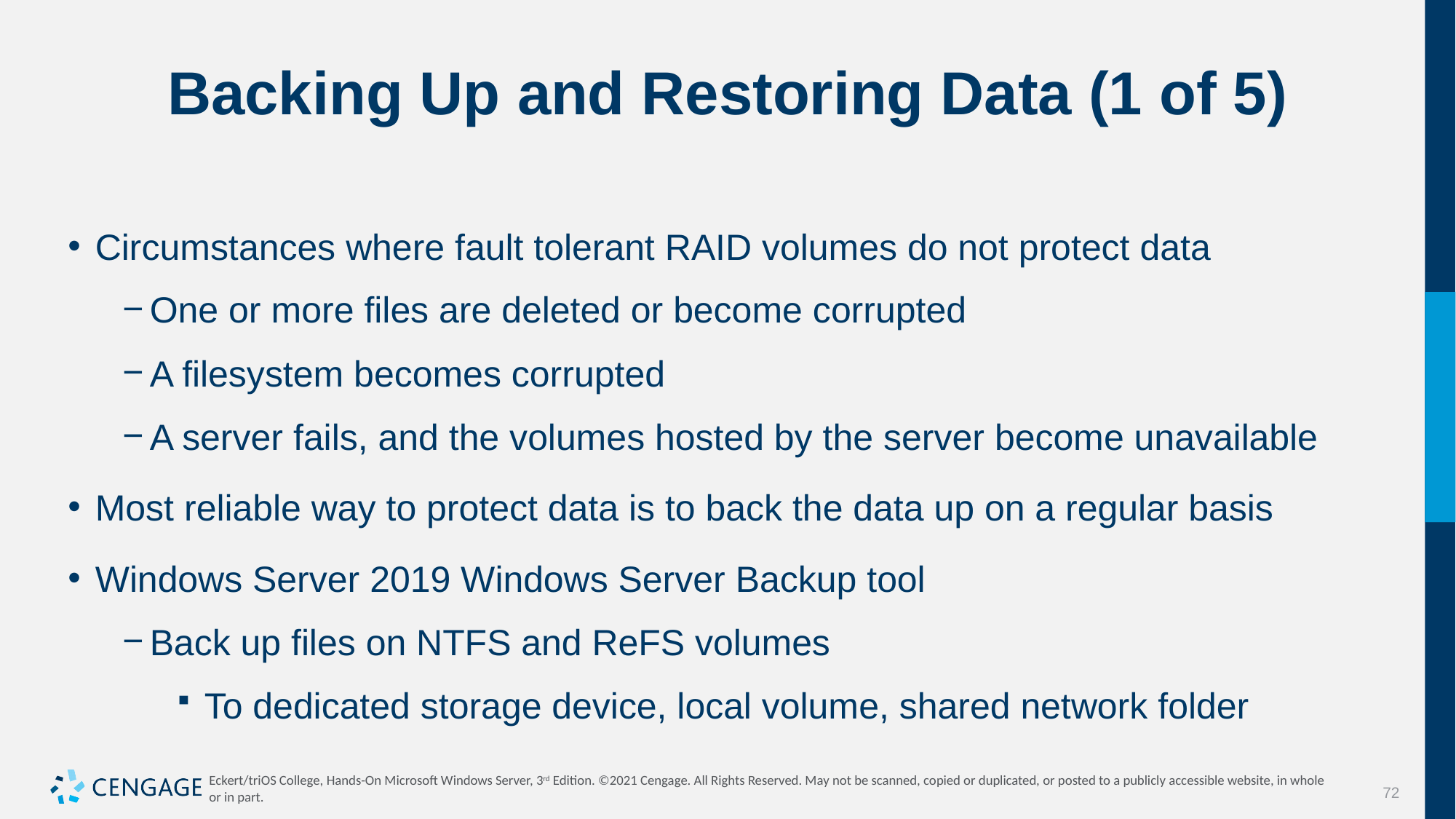

# Backing Up and Restoring Data (1 of 5)
Circumstances where fault tolerant RAID volumes do not protect data
One or more files are deleted or become corrupted
A filesystem becomes corrupted
A server fails, and the volumes hosted by the server become unavailable
Most reliable way to protect data is to back the data up on a regular basis
Windows Server 2019 Windows Server Backup tool
Back up files on NTFS and ReFS volumes
To dedicated storage device, local volume, shared network folder